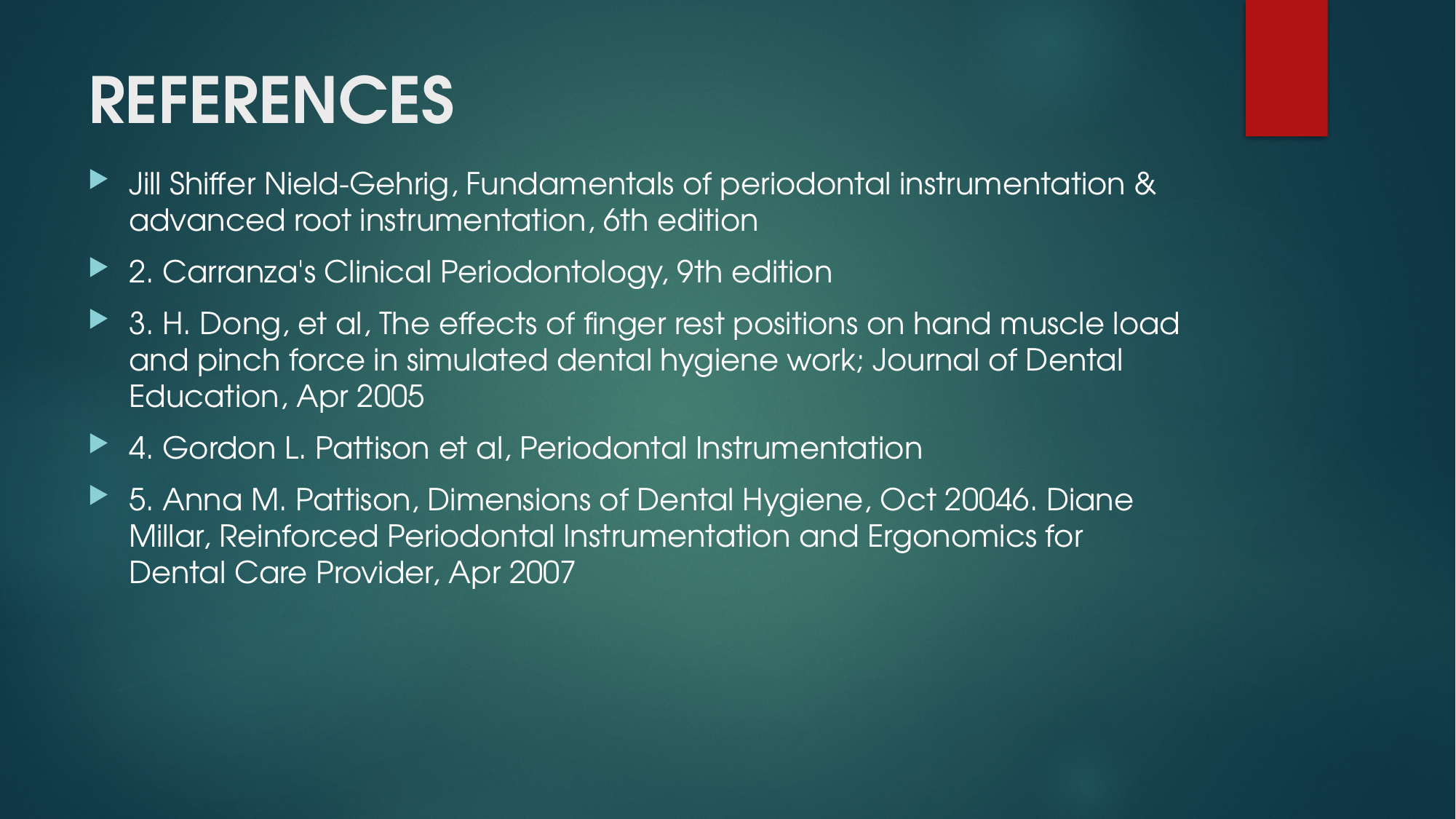

# REFERENCES
Jill Shiffer Nield-Gehrig, Fundamentals of periodontal instrumentation & advanced root instrumentation, 6th edition
2. Carranza's Clinical Periodontology, 9th edition
3. H. Dong, et al, The effects of finger rest positions on hand muscle load and pinch force in simulated dental hygiene work; Journal of Dental Education, Apr 2005
4. Gordon L. Pattison et al, Periodontal Instrumentation
5. Anna M. Pattison, Dimensions of Dental Hygiene, Oct 20046. Diane Millar, Reinforced Periodontal Instrumentation and Ergonomics for Dental Care Provider, Apr 2007